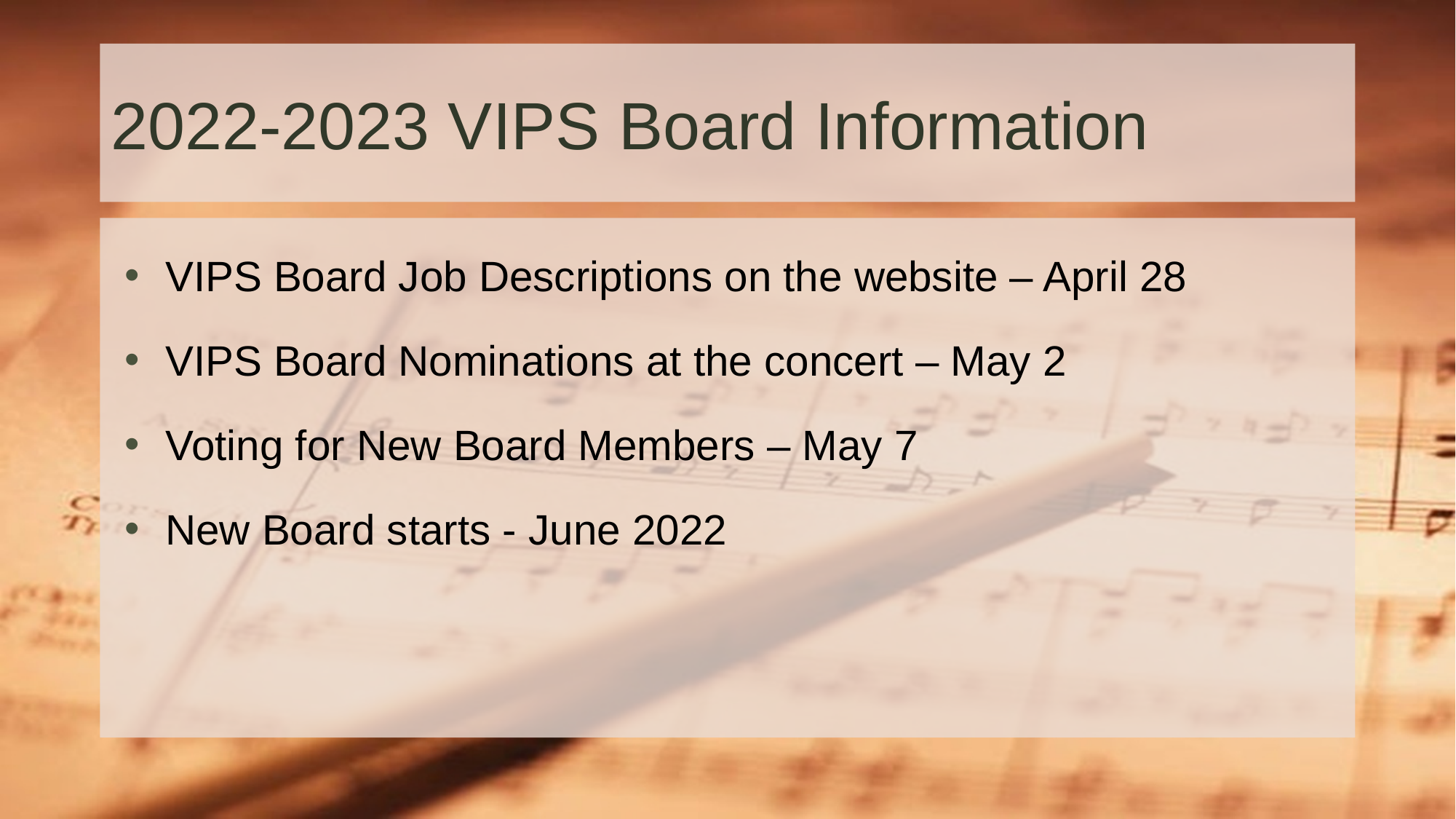

# 2022-2023 VIPS Board Information
VIPS Board Job Descriptions on the website – April 28
VIPS Board Nominations at the concert – May 2
Voting for New Board Members – May 7
New Board starts - June 2022